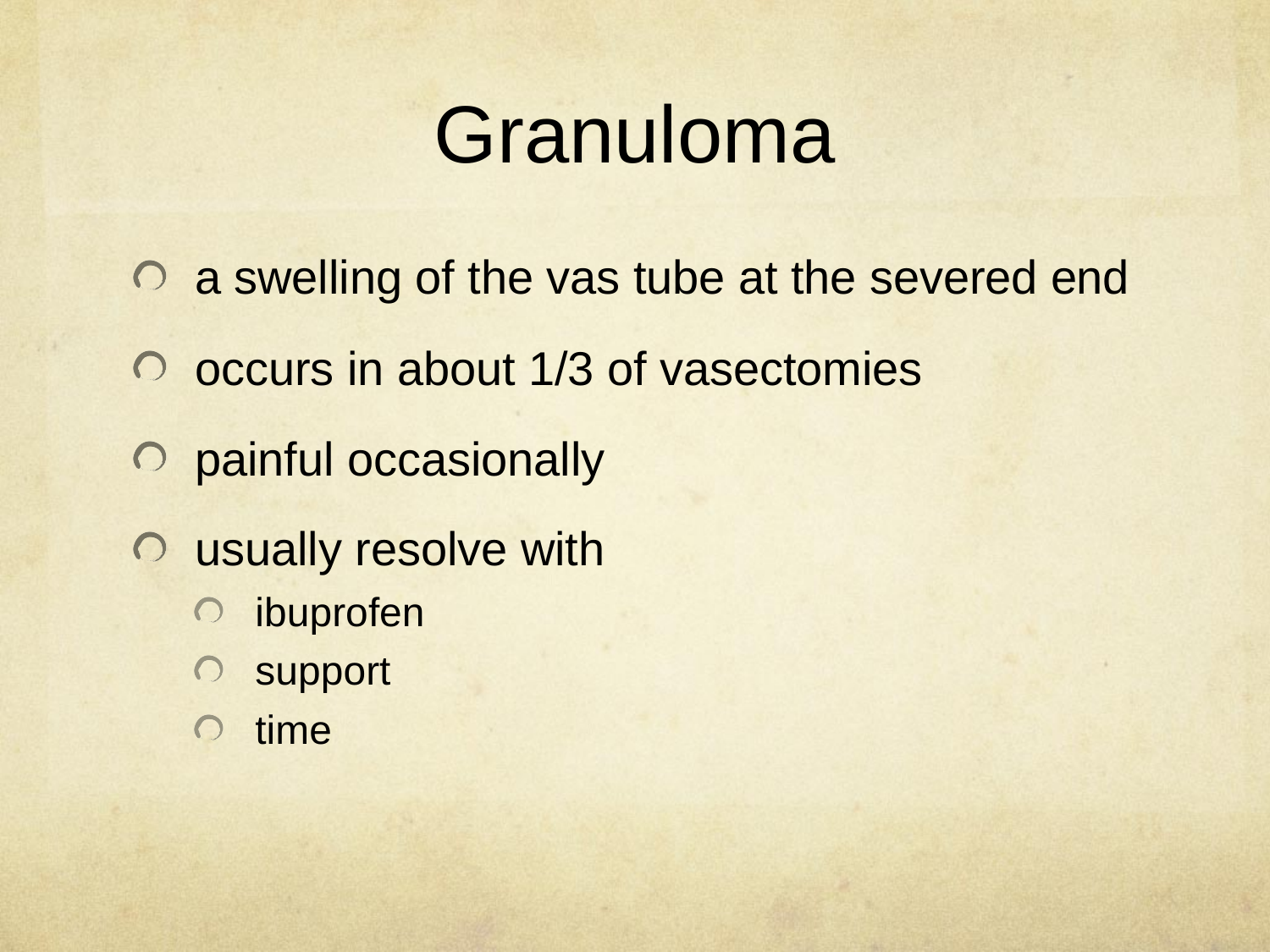

Granuloma
a swelling of the vas tube at the severed end
occurs in about 1/3 of vasectomies
painful occasionally
usually resolve with
ibuprofen
support
time